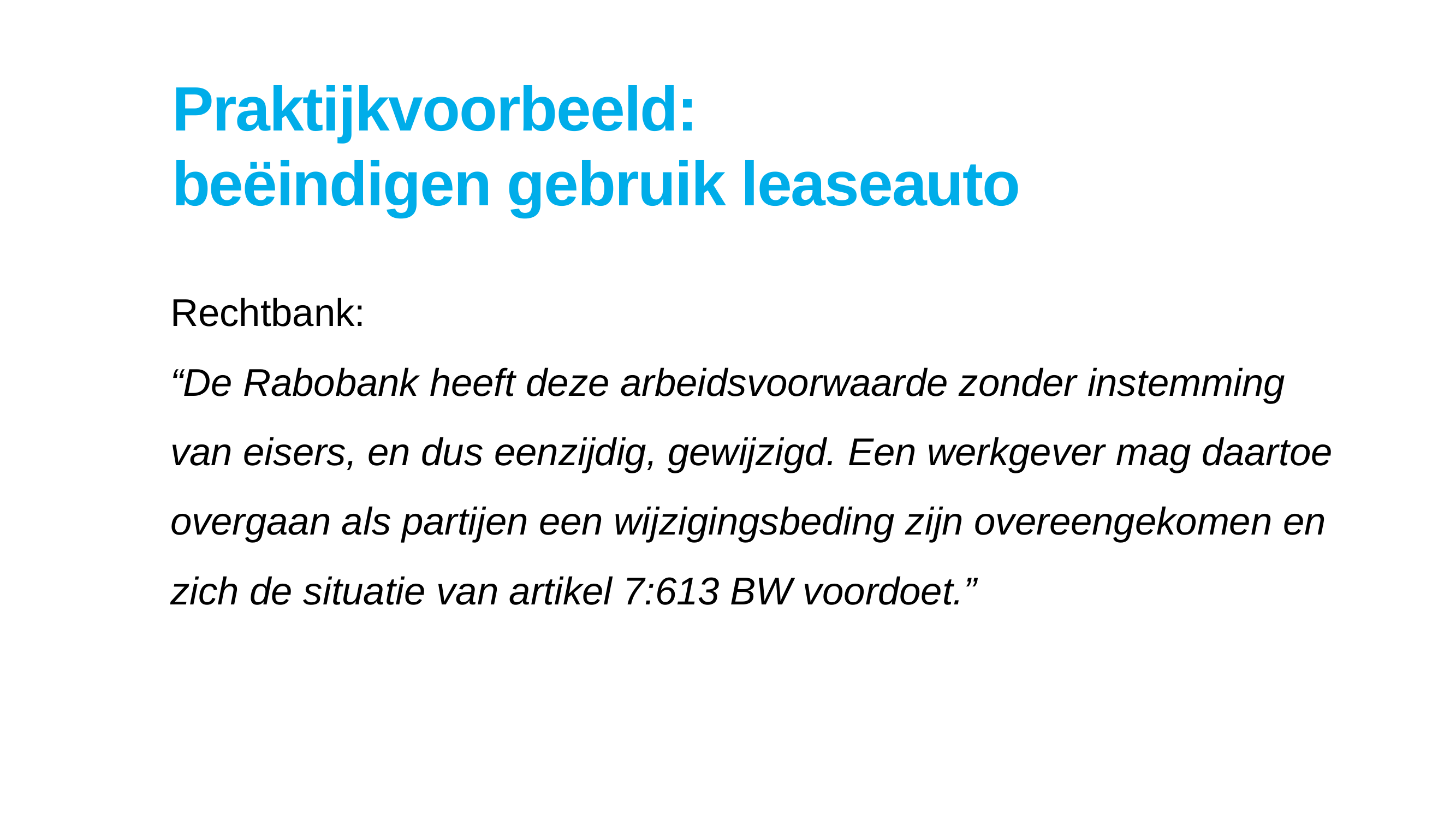

# Praktijkvoorbeeld: beëindigen gebruik leaseauto

Rechtbank:
“De Rabobank heeft deze arbeidsvoorwaarde zonder instemming van eisers, en dus eenzijdig, gewijzigd. Een werkgever mag daartoe overgaan als partijen een wijzigingsbeding zijn overeengekomen en zich de situatie van artikel 7:613 BW voordoet.”